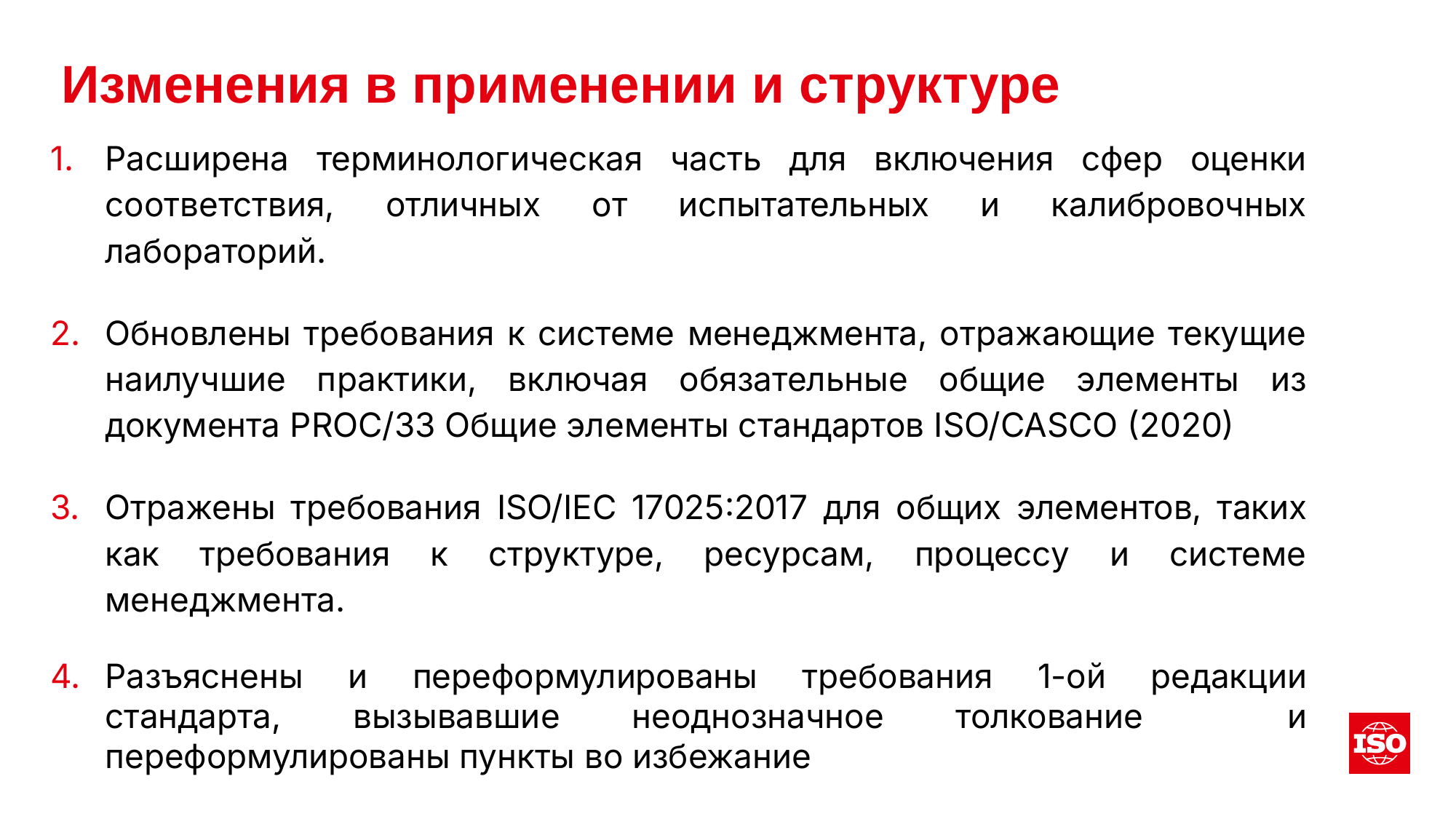

# Изменения в применении и структуре
Расширена терминологическая часть для включения сфер оценки соответствия, отличных от испытательных и калибровочных лабораторий.
Обновлены требования к системе менеджмента, отражающие текущие наилучшие практики, включая обязательные общие элементы из документа PROC/33 Общие элементы стандартов ISO/CASCO (2020)
Отражены требования ISO/IEC 17025:2017 для общих элементов, таких как требования к структуре, ресурсам, процессу и системе менеджмента.
Разъяснены и переформулированы требования 1-ой редакции стандарта, вызывавшие неоднозначное толкование  и переформулированы пункты во избежание